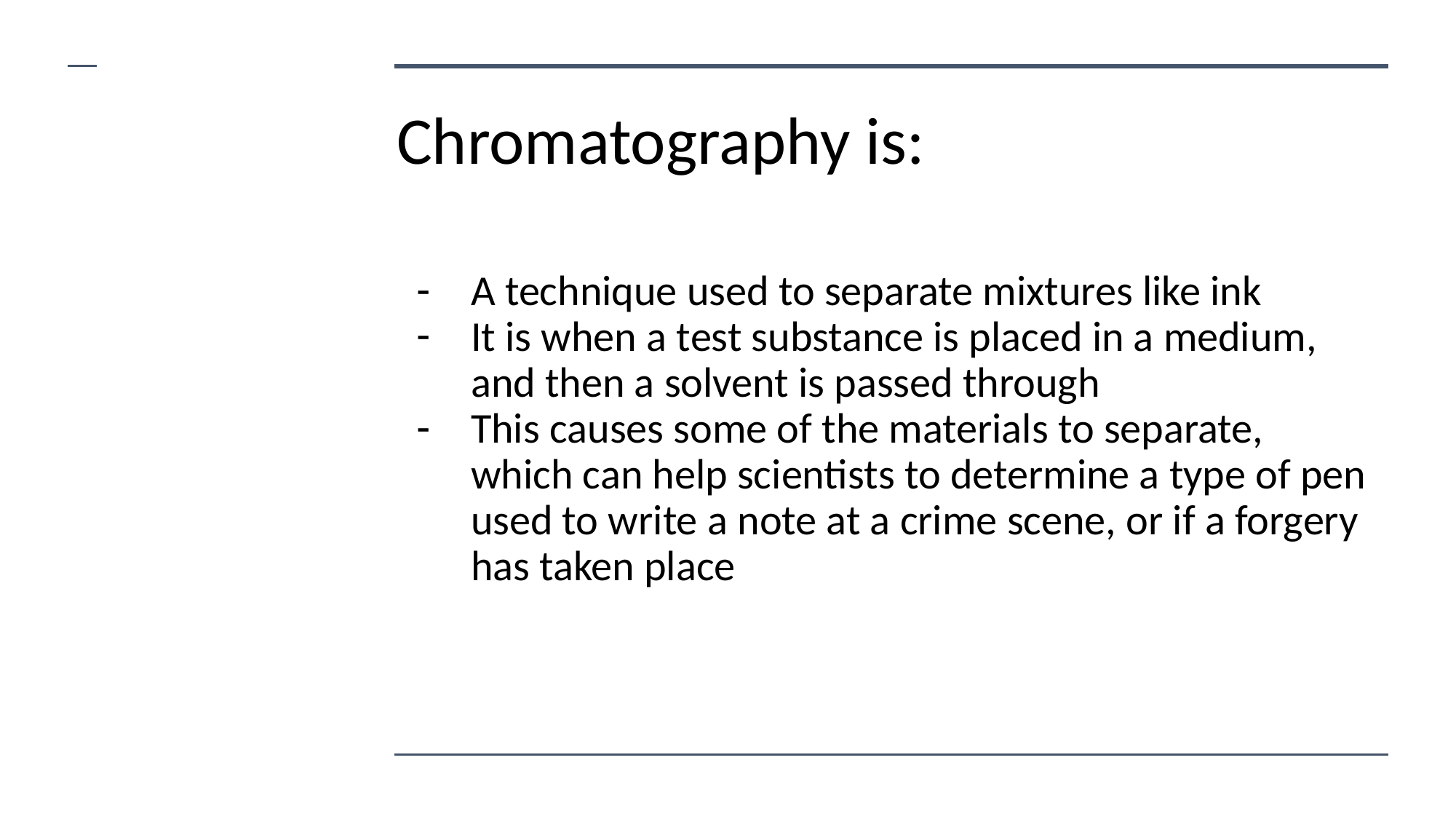

# Chromatography is:
A technique used to separate mixtures like ink
It is when a test substance is placed in a medium, and then a solvent is passed through
This causes some of the materials to separate, which can help scientists to determine a type of pen used to write a note at a crime scene, or if a forgery has taken place